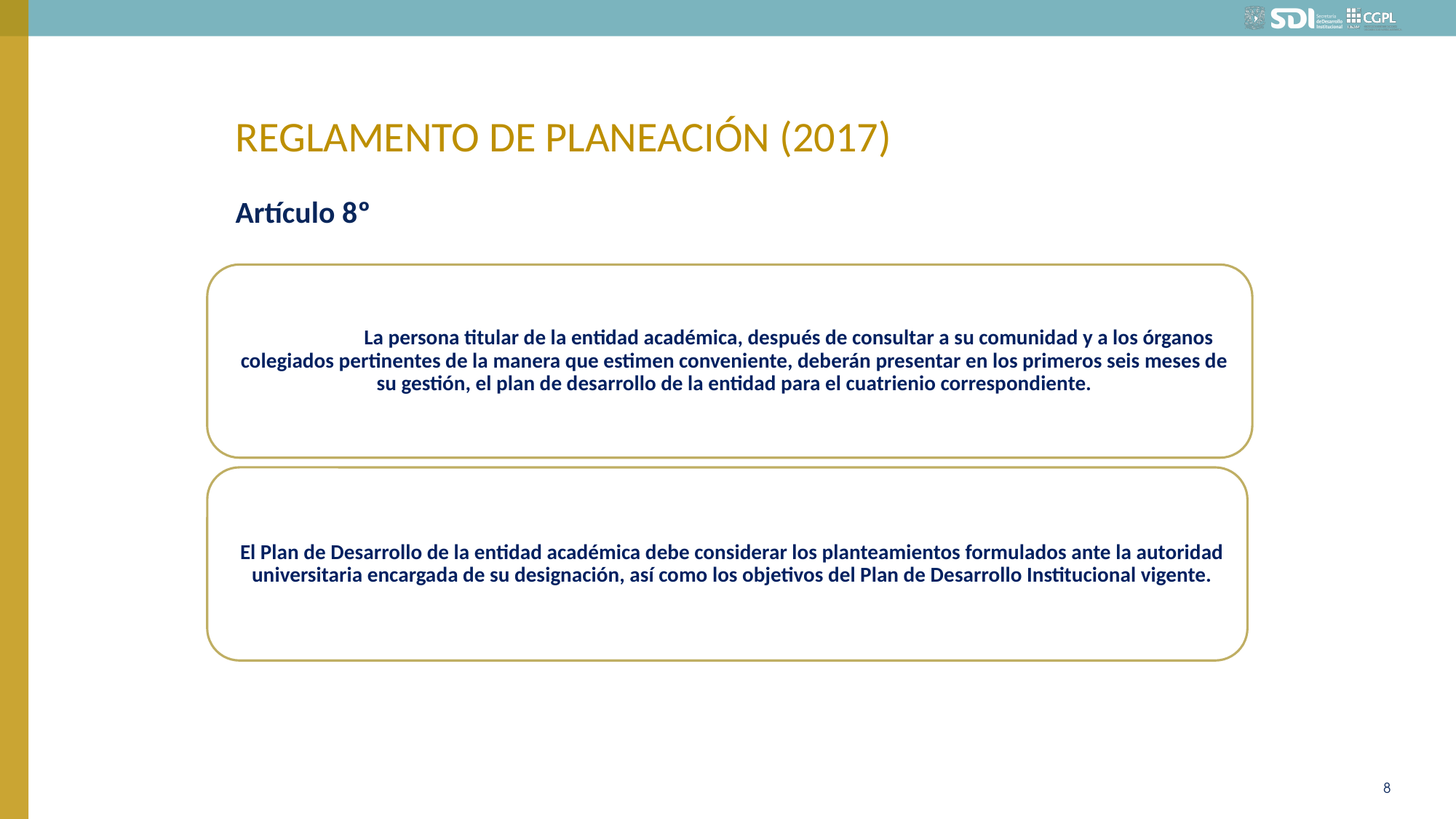

# Reglamento de Planeación (2017)
Artículo 8º
	La persona titular de la entidad académica, después de consultar a su comunidad y a los órganos colegiados pertinentes de la manera que estimen conveniente, deberán presentar en los primeros seis meses de su gestión, el plan de desarrollo de la entidad para el cuatrienio correspondiente.
El Plan de Desarrollo de la entidad académica debe considerar los planteamientos formulados ante la autoridad universitaria encargada de su designación, así como los objetivos del Plan de Desarrollo Institucional vigente.
8